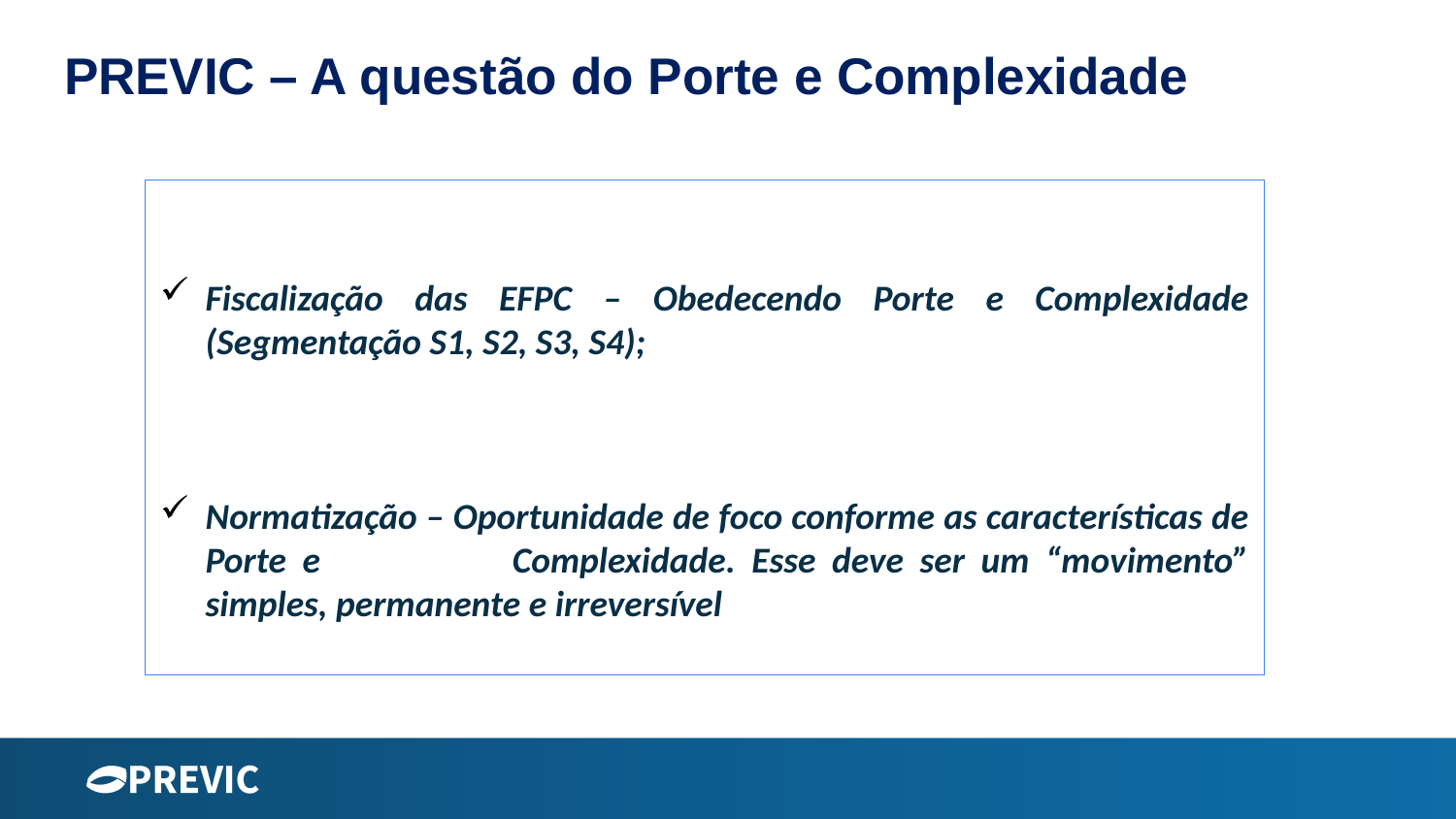

# PREVIC – A questão do Porte e Complexidade

Fiscalização das EFPC – Obedecendo Porte e Complexidade (Segmentação S1, S2, S3, S4);

Normatização – Oportunidade de foco conforme as características de Porte e 		Complexidade. Esse deve ser um “movimento” simples, permanente e irreversível